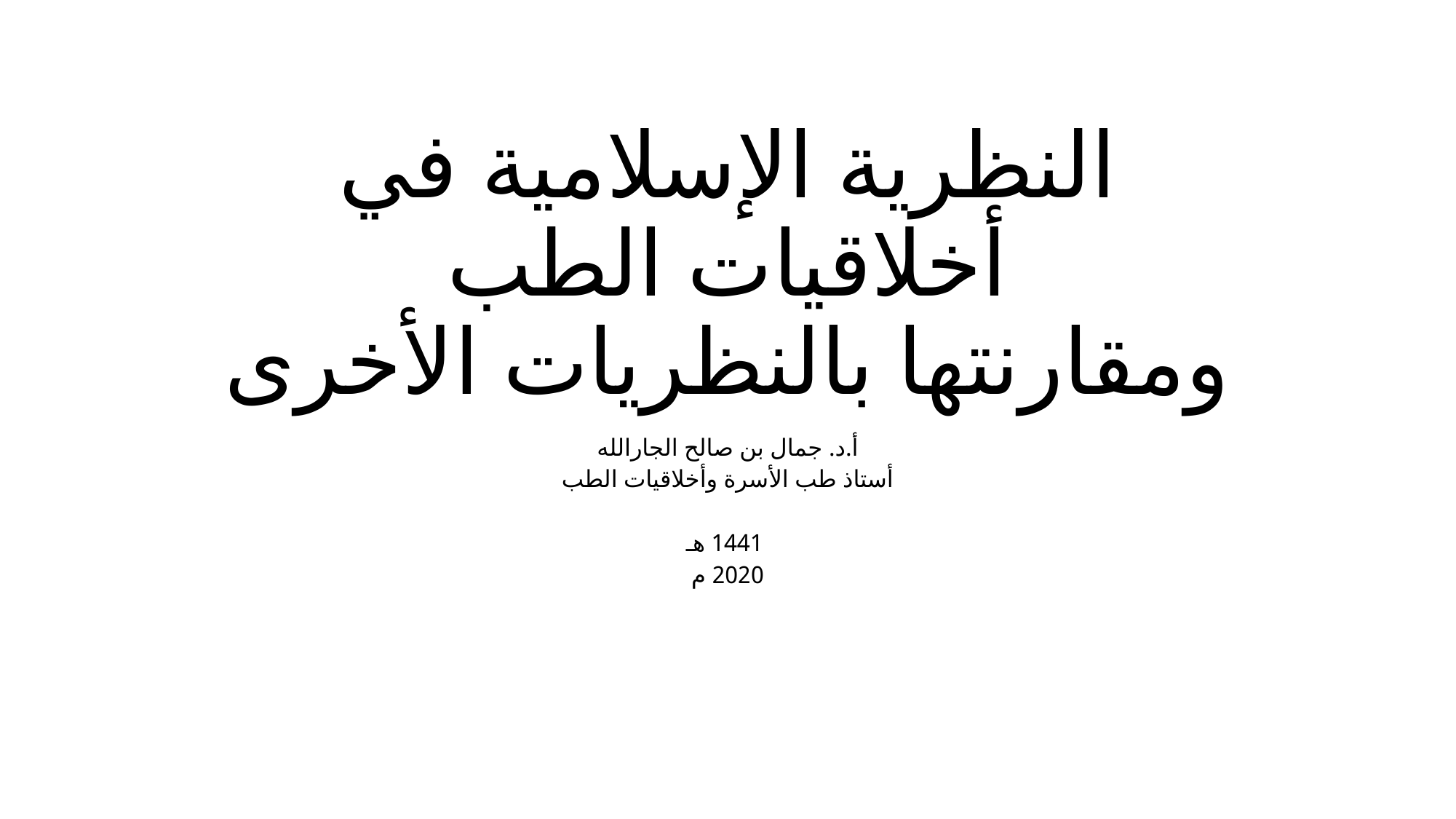

# النظرية الإسلامية في أخلاقيات الطب ومقارنتها بالنظريات الأخرى
أ.د. جمال بن صالح الجارالله
أستاذ طب الأسرة وأخلاقيات الطب

 1441 هـ
2020 م